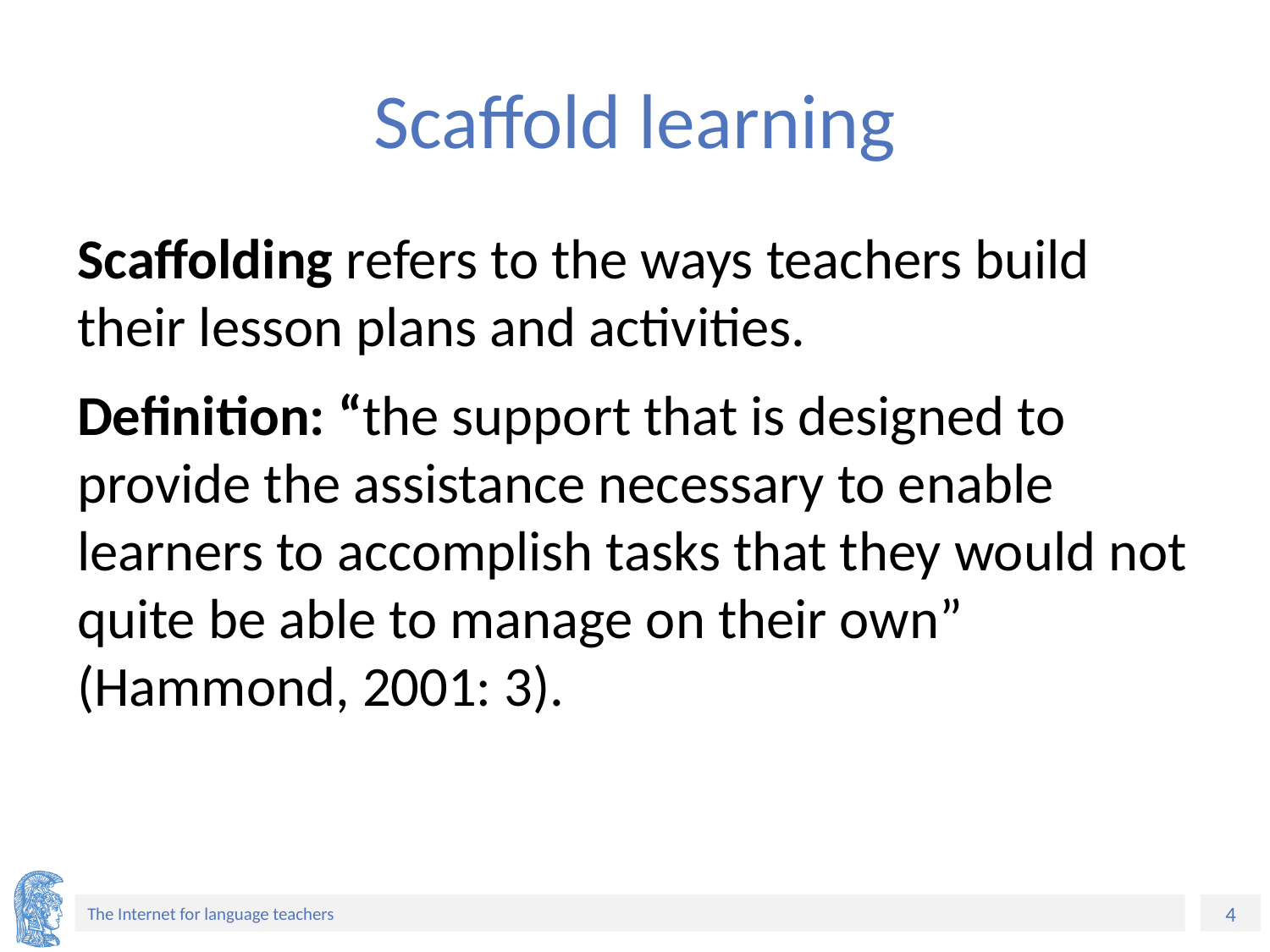

# Scaffold learning
Scaffolding refers to the ways teachers build their lesson plans and activities.
Definition: “the support that is designed to provide the assistance necessary to enable learners to accomplish tasks that they would not quite be able to manage on their own” (Hammond, 2001: 3).